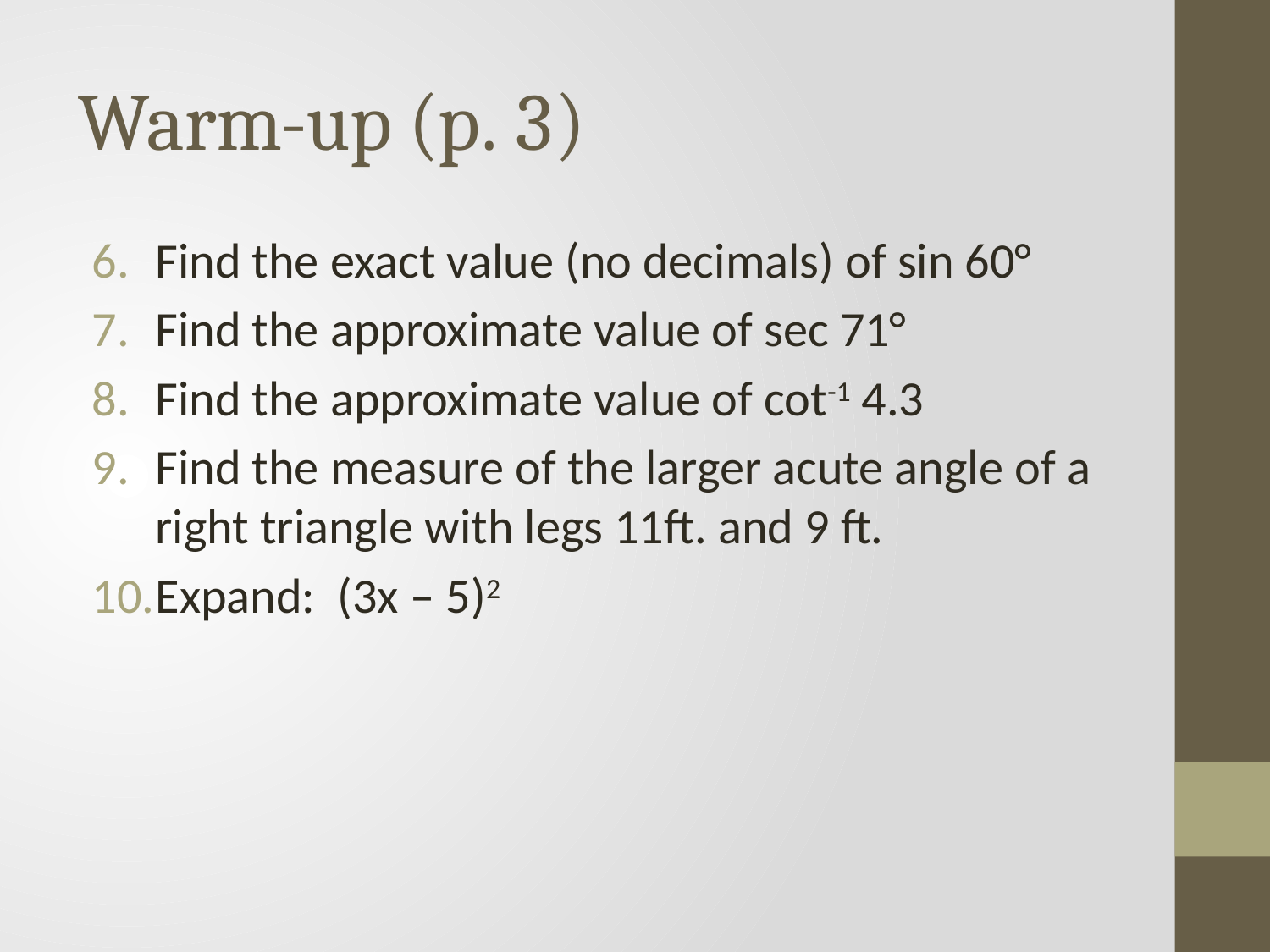

# Warm-up (p. 3)
Find the exact value (no decimals) of sin 60°
Find the approximate value of sec 71°
Find the approximate value of cot-1 4.3
Find the measure of the larger acute angle of a right triangle with legs 11ft. and 9 ft.
Expand:  (3x – 5)2